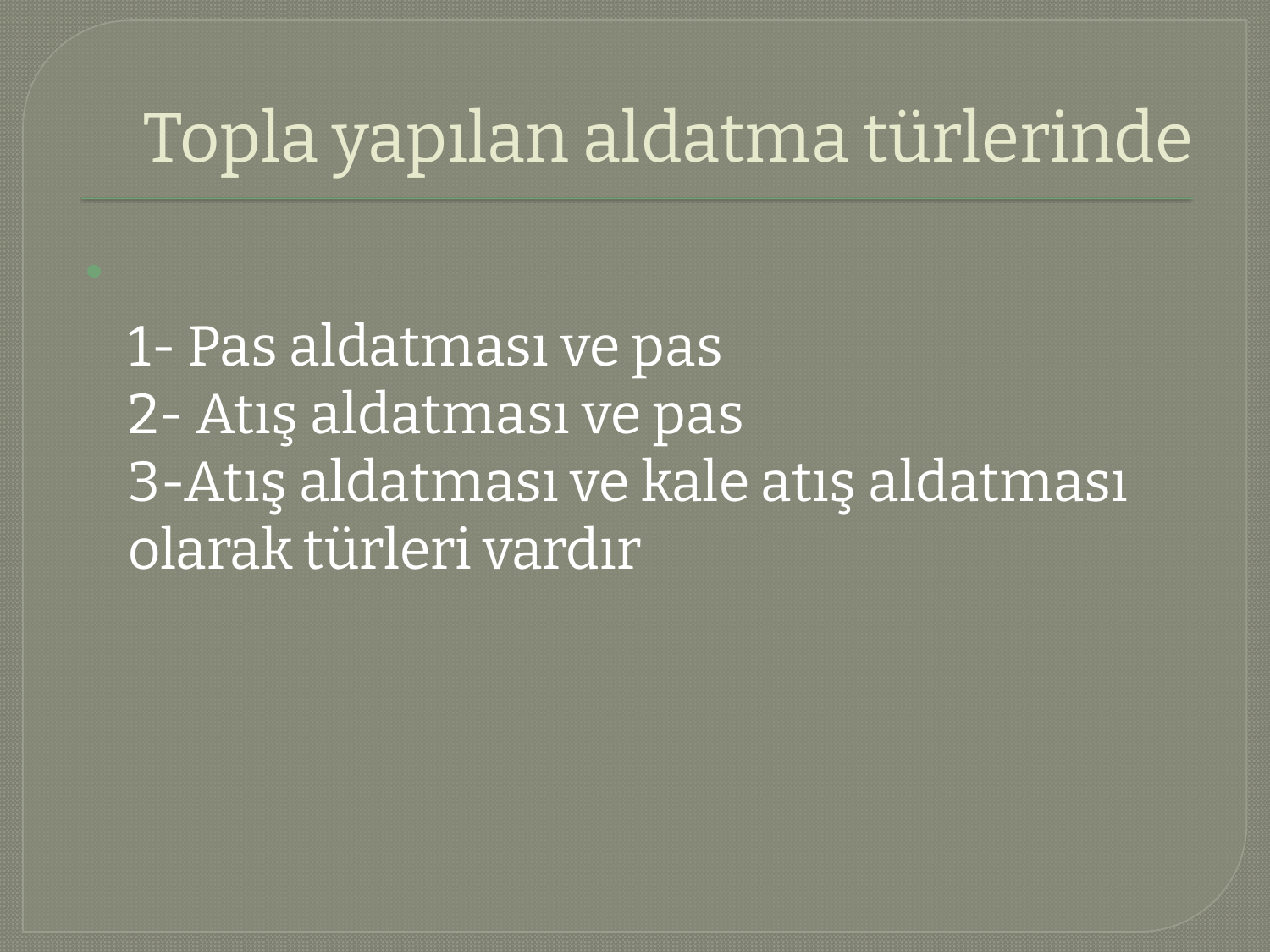

# Topla yapılan aldatma türlerinde
1- Pas aldatması ve pas
2- Atış aldatması ve pas
3-Atış aldatması ve kale atış aldatması olarak türleri vardır